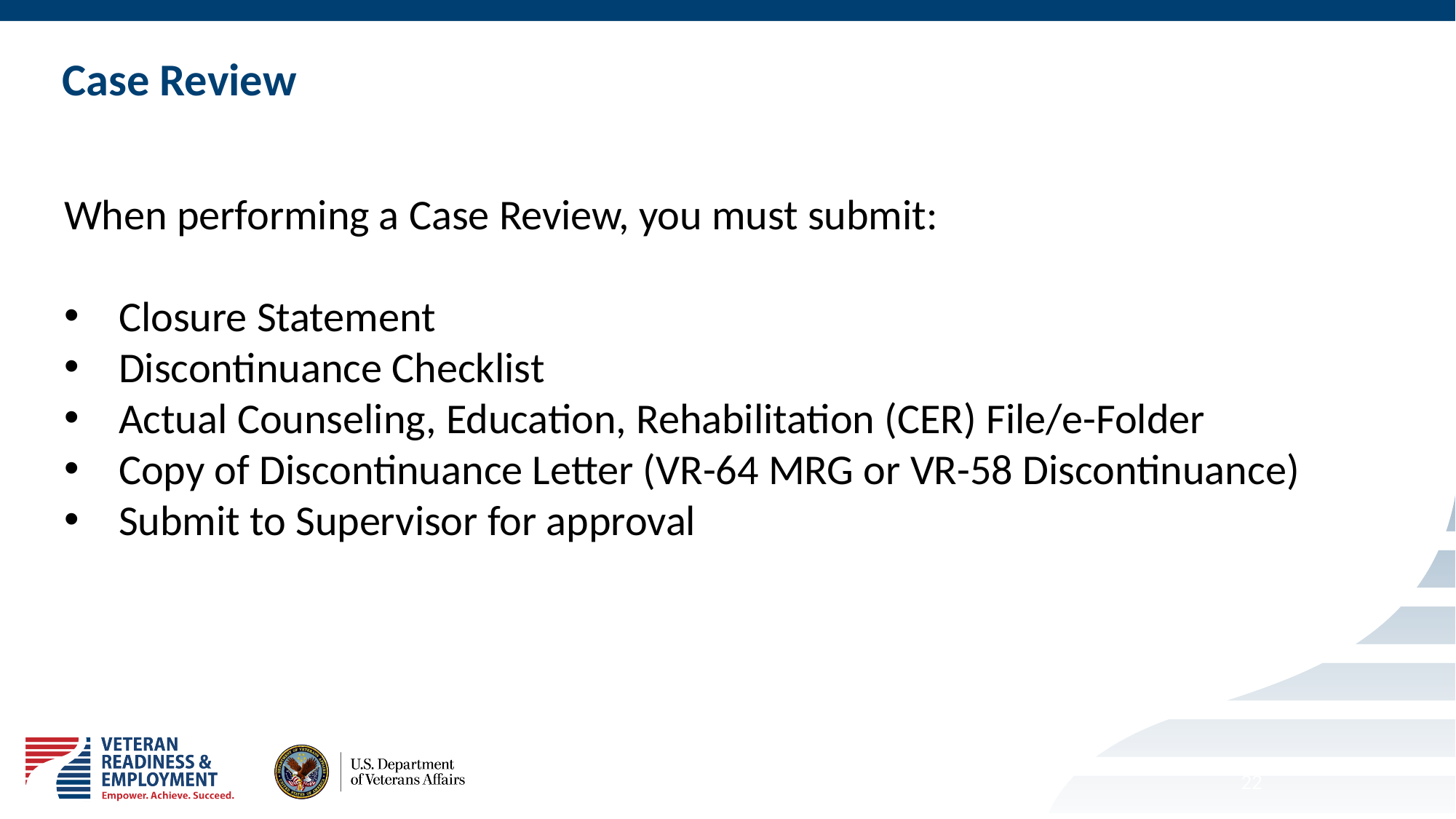

# Case Review
When performing a Case Review, you must submit:

Closure Statement
Discontinuance Checklist
Actual Counseling, Education, Rehabilitation (CER) File/e-Folder
Copy of Discontinuance Letter (VR-64 MRG or VR-58 Discontinuance)
Submit to Supervisor for approval
22